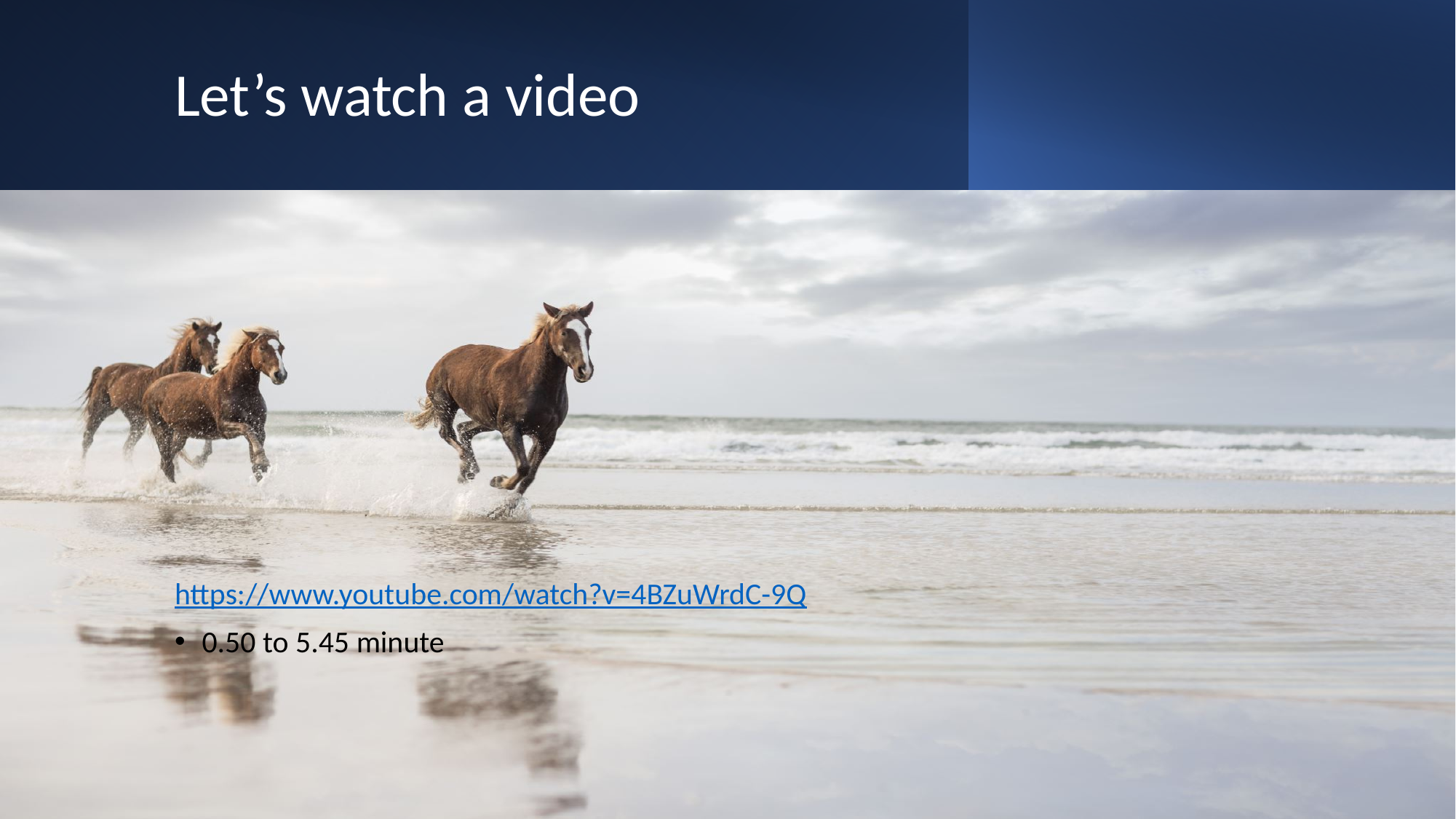

# Let’s watch a video

https://www.youtube.com/watch?v=4BZuWrdC-9Q
0.50 to 5.45 minute